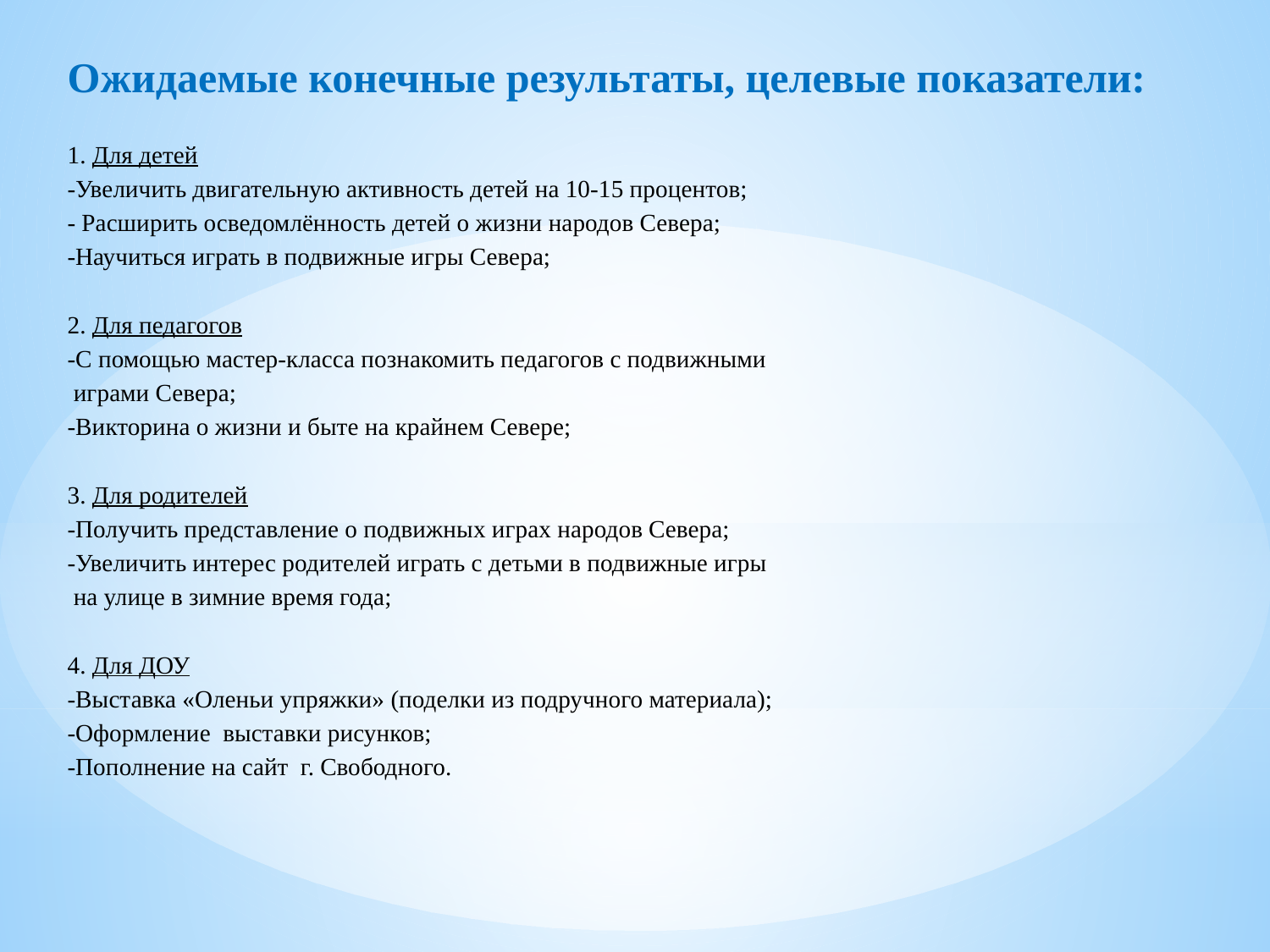

Ожидаемые конечные результаты, целевые показатели:

1. Для детей
-Увеличить двигательную активность детей на 10-15 процентов;
- Расширить осведомлённость детей о жизни народов Севера;
-Научиться играть в подвижные игры Севера;

2. Для педагогов
-С помощью мастер-класса познакомить педагогов с подвижными
 играми Севера;
-Викторина о жизни и быте на крайнем Севере;

3. Для родителей
-Получить представление о подвижных играх народов Севера;
-Увеличить интерес родителей играть с детьми в подвижные игры
 на улице в зимние время года;

4. Для ДОУ
-Выставка «Оленьи упряжки» (поделки из подручного материала);
-Оформление  выставки рисунков;
-Пополнение на сайт  г. Свободного.